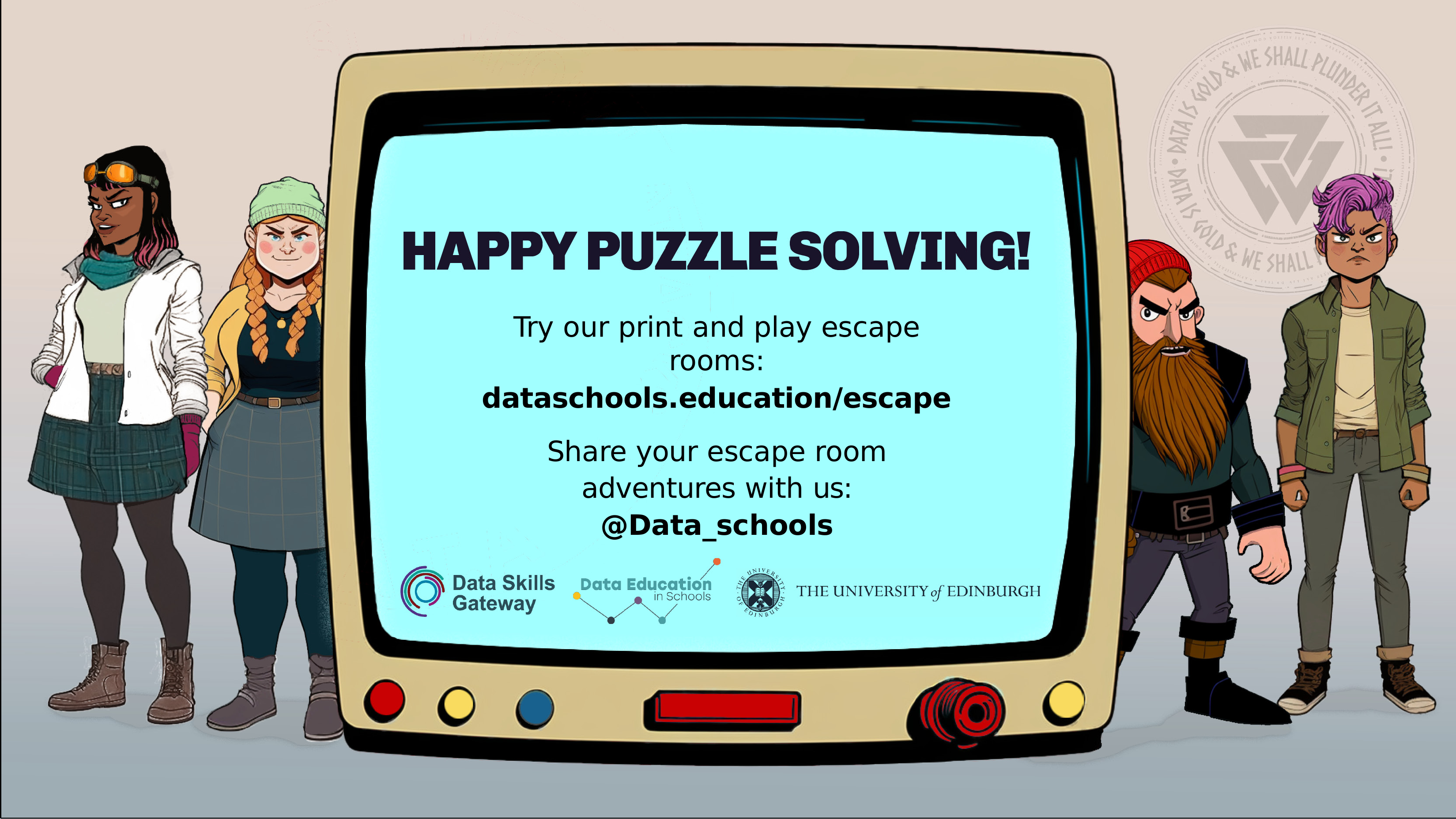

Try our print and play escape rooms:
dataschools.education/escape
Share your escape room adventures with us: @Data_schools